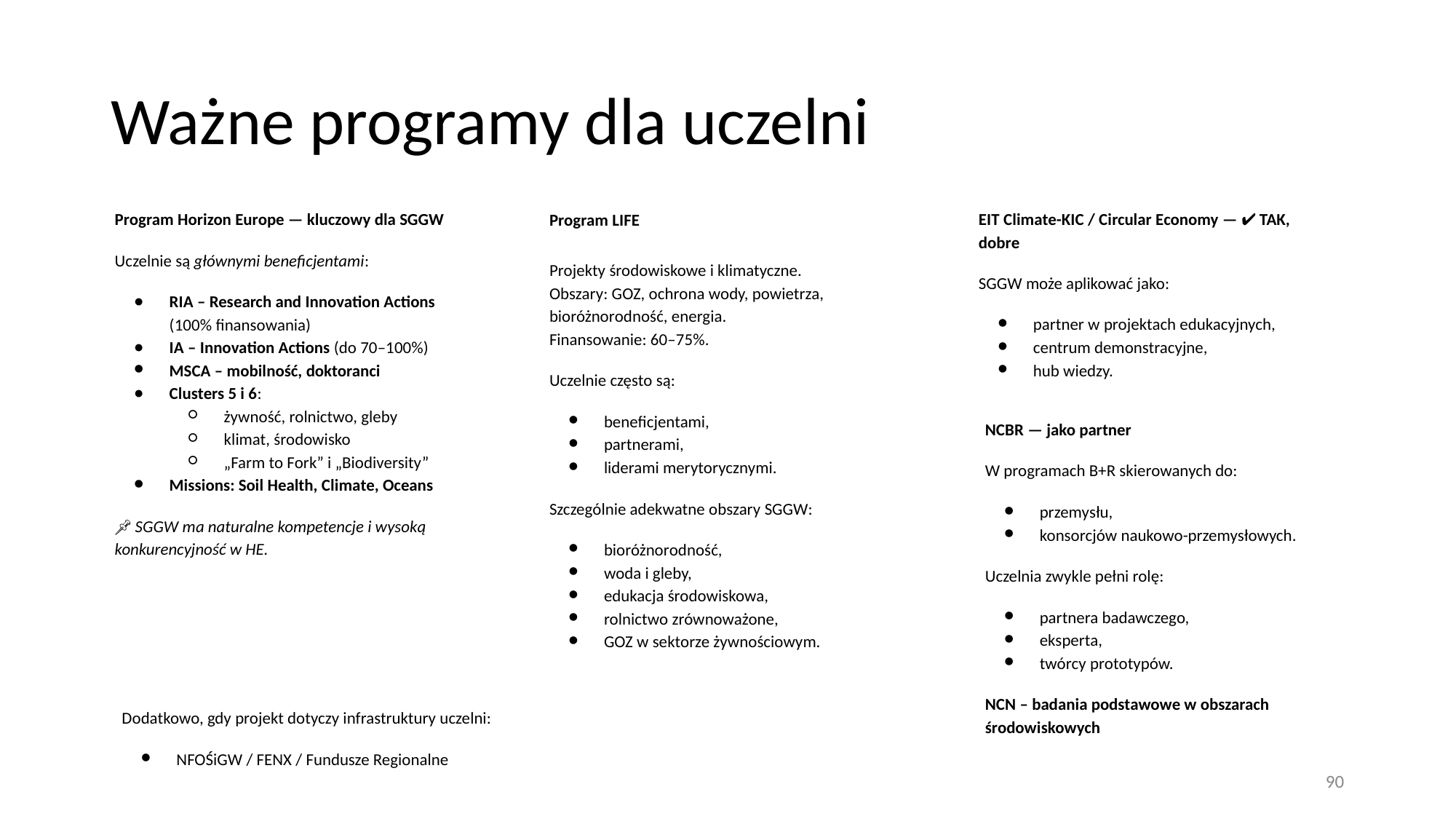

# Ważne programy dla uczelni
Program Horizon Europe — kluczowy dla SGGW
Uczelnie są głównymi beneficjentami:
RIA – Research and Innovation Actions (100% finansowania)
IA – Innovation Actions (do 70–100%)
MSCA – mobilność, doktoranci
Clusters 5 i 6:
żywność, rolnictwo, gleby
klimat, środowisko
„Farm to Fork” i „Biodiversity”
Missions: Soil Health, Climate, Oceans
📌 SGGW ma naturalne kompetencje i wysoką konkurencyjność w HE.
EIT Climate-KIC / Circular Economy — ✔️ TAK, dobre
SGGW może aplikować jako:
partner w projektach edukacyjnych,
centrum demonstracyjne,
hub wiedzy.
Program LIFE
Projekty środowiskowe i klimatyczne.
Obszary: GOZ, ochrona wody, powietrza, bioróżnorodność, energia.
Finansowanie: 60–75%.
Uczelnie często są:
beneficjentami,
partnerami,
liderami merytorycznymi.
Szczególnie adekwatne obszary SGGW:
bioróżnorodność,
woda i gleby,
edukacja środowiskowa,
rolnictwo zrównoważone,
GOZ w sektorze żywnościowym.
NCBR — jako partner
W programach B+R skierowanych do:
przemysłu,
konsorcjów naukowo-przemysłowych.
Uczelnia zwykle pełni rolę:
partnera badawczego,
eksperta,
twórcy prototypów.
NCN – badania podstawowe w obszarach środowiskowych
Dodatkowo, gdy projekt dotyczy infrastruktury uczelni:
NFOŚiGW / FENX / Fundusze Regionalne
90